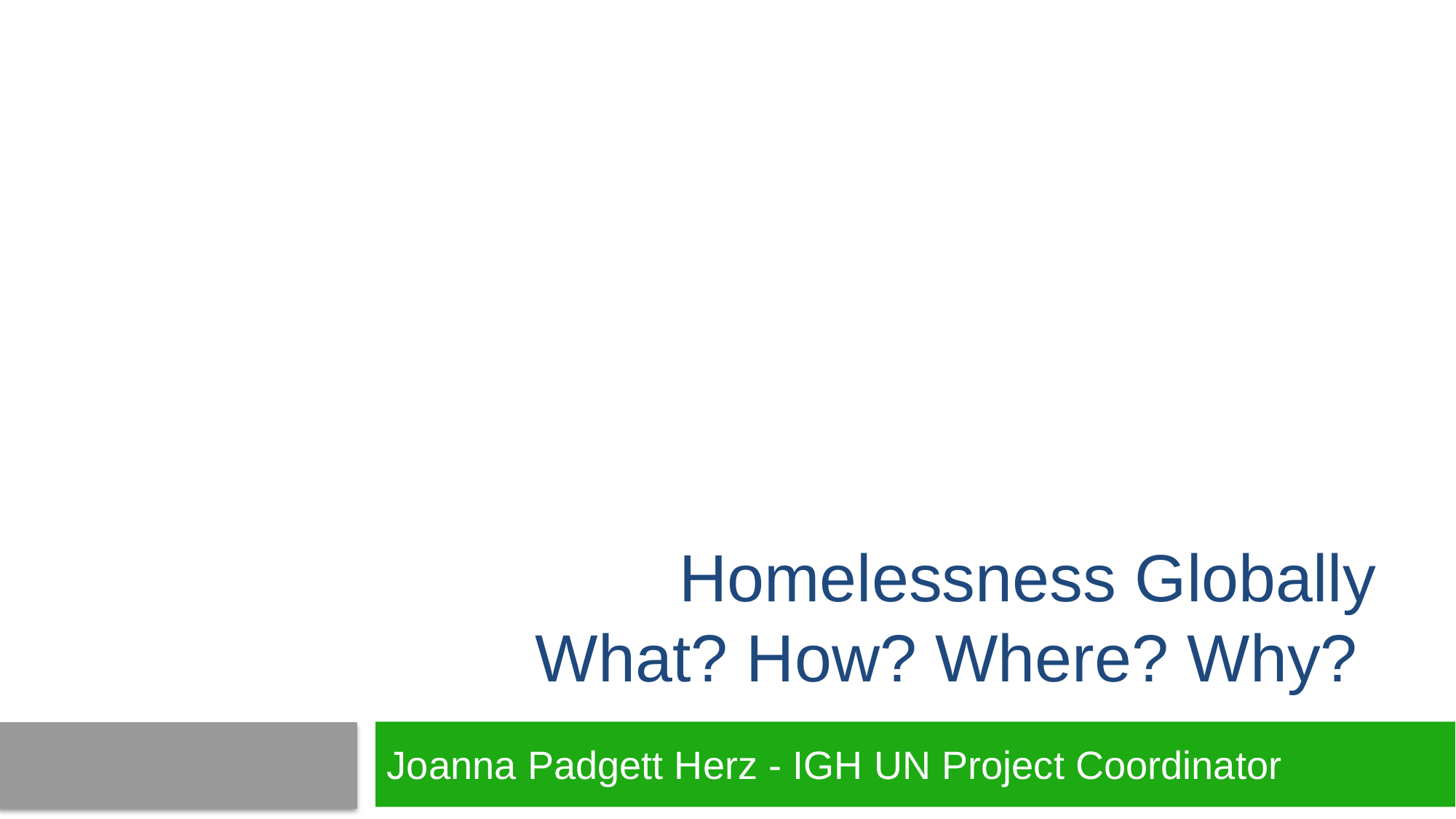

# Homelessness Globally
What? How? Where? Why?
Joanna Padgett Herz - IGH UN Project Coordinator